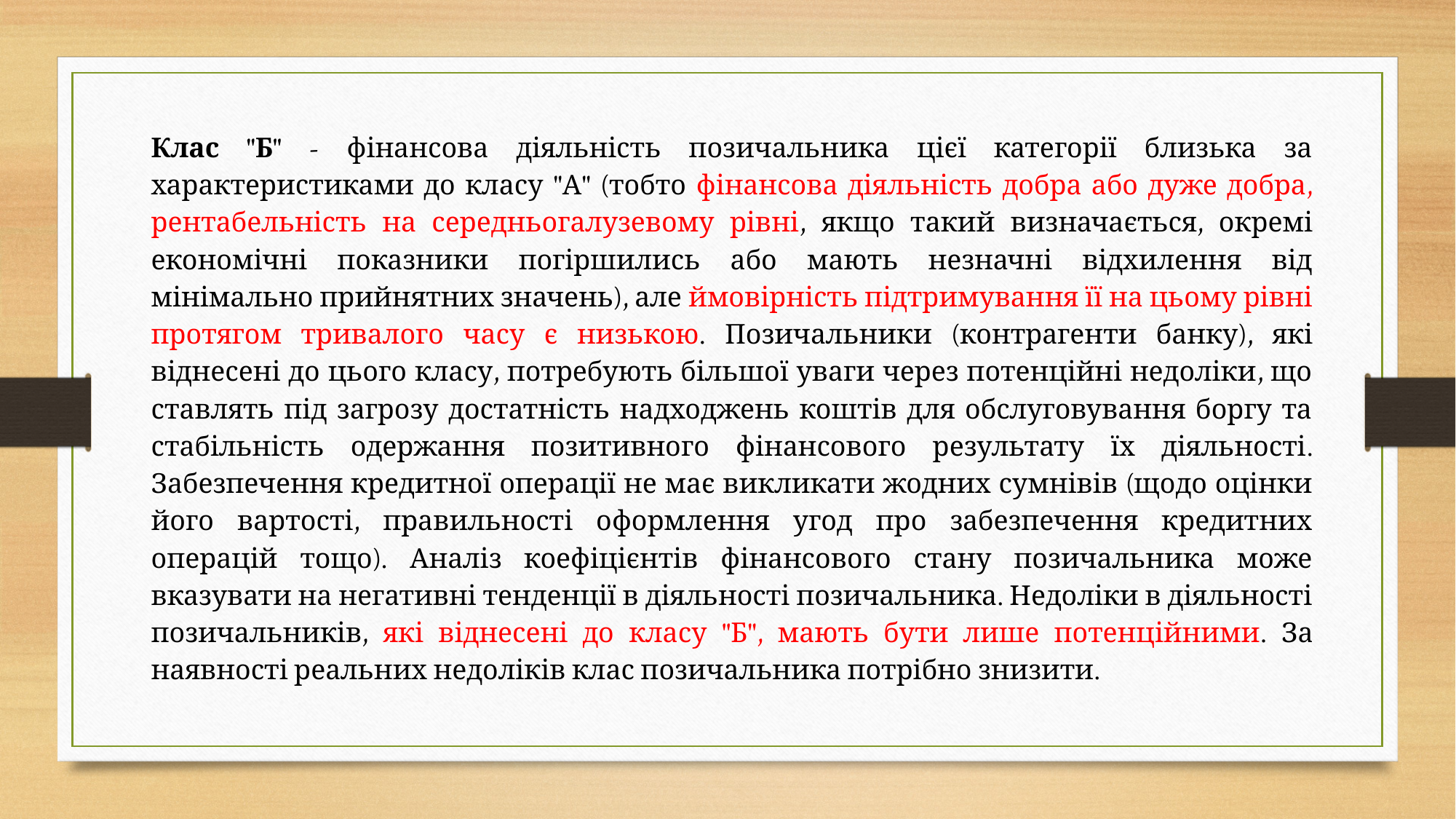

Клас "Б" - фінансова діяльність позичальника цієї категорії близька за характеристиками до класу "А" (тобто фінансова діяльність добра або дуже добра, рентабельність на середньогалузевому рівні, якщо такий визначається, окремі економічні показники погіршились або мають незначні відхилення від мінімально прийнятних значень), але ймовірність підтримування її на цьому рівні протягом тривалого часу є низькою. Позичальники (контрагенти банку), які віднесені до цього класу, потребують більшої уваги через потенційні недоліки, що ставлять під загрозу достатність надходжень коштів для обслуговування боргу та стабільність одержання позитивного фінансового результату їх діяльності. Забезпечення кредитної операції не має викликати жодних сумнівів (щодо оцінки його вартості, правильності оформлення угод про забезпечення кредитних операцій тощо). Аналіз коефіцієнтів фінансового стану позичальника може вказувати на негативні тенденції в діяльності позичальника. Недоліки в діяльності позичальників, які віднесені до класу "Б", мають бути лише потенційними. За наявності реальних недоліків клас позичальника потрібно знизити.